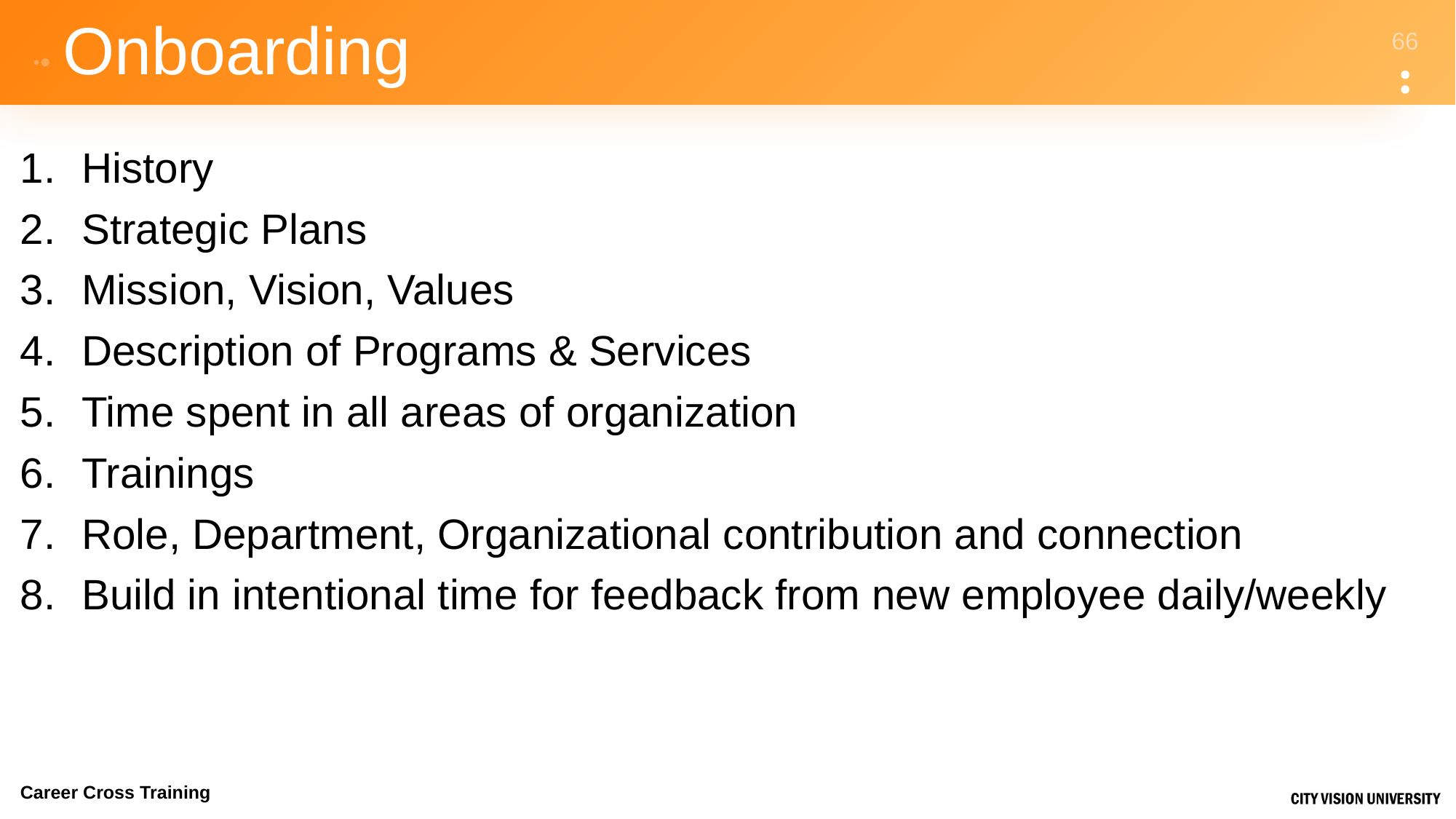

# Onboarding
History
Strategic Plans
Mission, Vision, Values
Description of Programs & Services
Time spent in all areas of organization
Trainings
Role, Department, Organizational contribution and connection
Build in intentional time for feedback from new employee daily/weekly